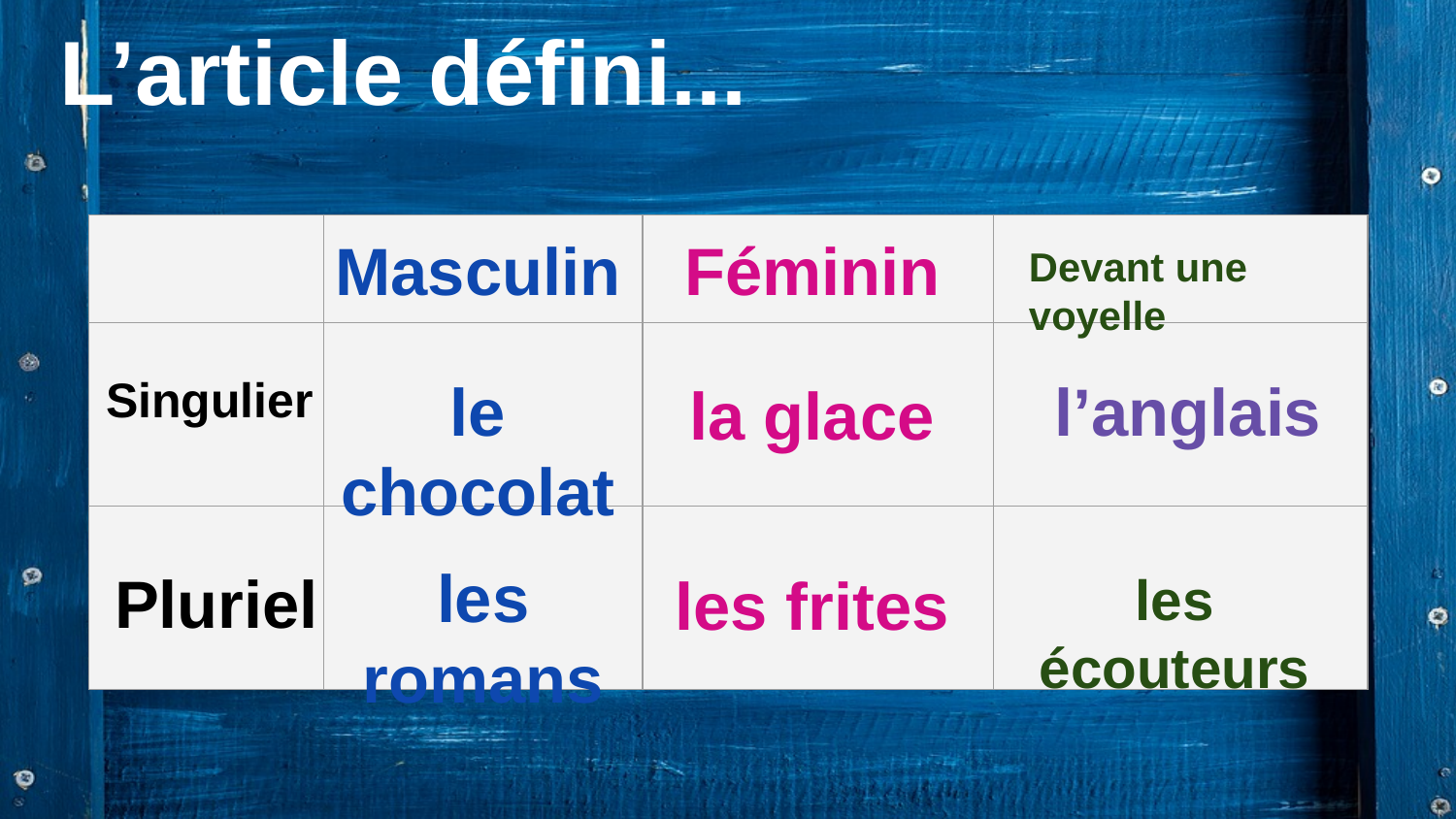

# L’article défini...
Masculin
Féminin
|  |  |  |  |
| --- | --- | --- | --- |
|  |  |  |  |
|  |  |  |  |
Devant une voyelle
Singulier
le chocolat
l’anglais
la glace
les romans
Pluriel
les frites
les écouteurs